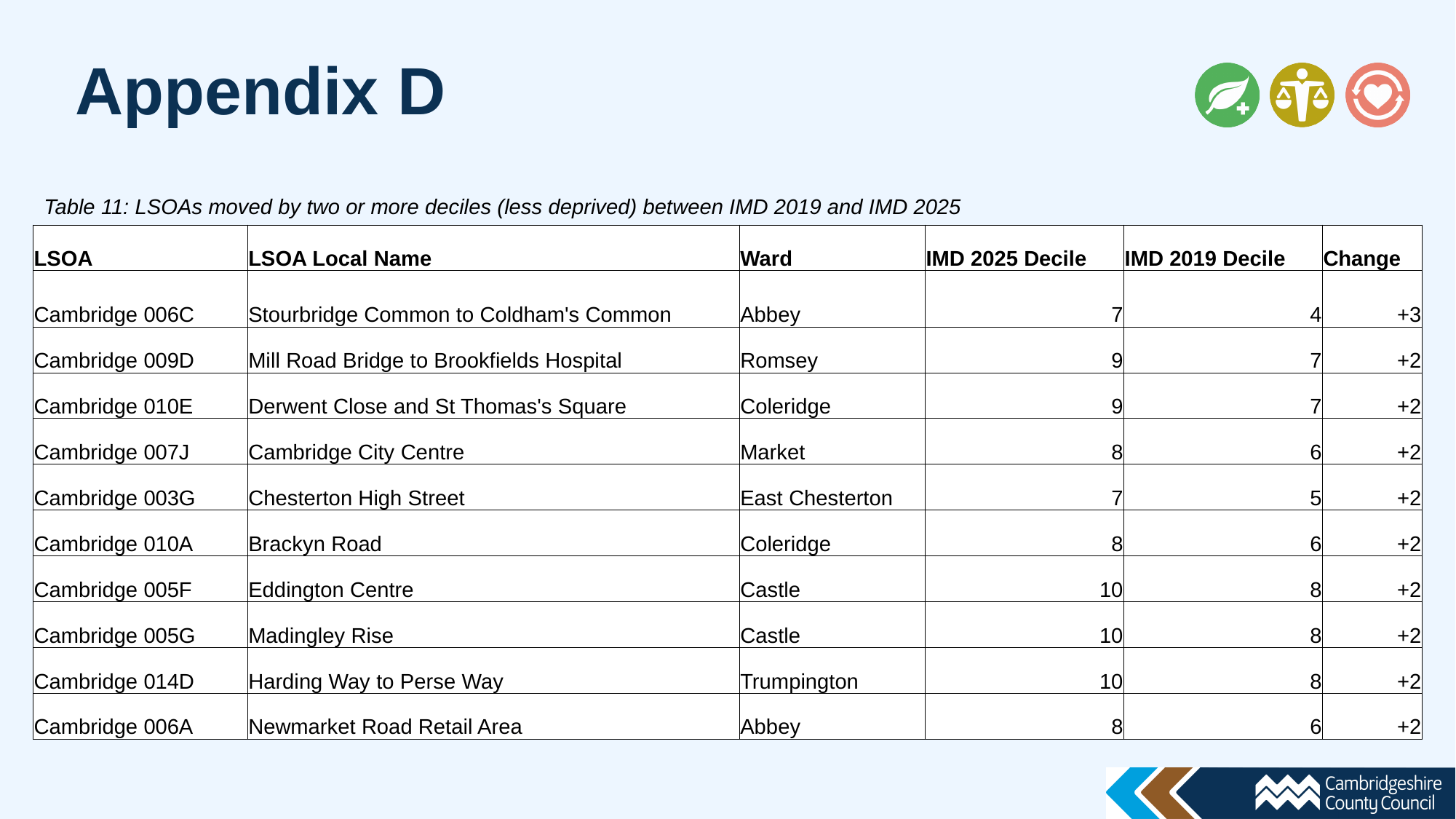

Appendix D
Table 11: LSOAs moved by two or more deciles (less deprived) between IMD 2019 and IMD 2025
| LSOA | LSOA Local Name | Ward | IMD 2025 Decile | IMD 2019 Decile | Change |
| --- | --- | --- | --- | --- | --- |
| Cambridge 006C | Stourbridge Common to Coldham's Common | Abbey | 7 | 4 | +3 |
| Cambridge 009D | Mill Road Bridge to Brookfields Hospital | Romsey | 9 | 7 | +2 |
| Cambridge 010E | Derwent Close and St Thomas's Square | Coleridge | 9 | 7 | +2 |
| Cambridge 007J | Cambridge City Centre | Market | 8 | 6 | +2 |
| Cambridge 003G | Chesterton High Street | East Chesterton | 7 | 5 | +2 |
| Cambridge 010A | Brackyn Road | Coleridge | 8 | 6 | +2 |
| Cambridge 005F | Eddington Centre | Castle | 10 | 8 | +2 |
| Cambridge 005G | Madingley Rise | Castle | 10 | 8 | +2 |
| Cambridge 014D | Harding Way to Perse Way | Trumpington | 10 | 8 | +2 |
| Cambridge 006A | Newmarket Road Retail Area | Abbey | 8 | 6 | +2 |